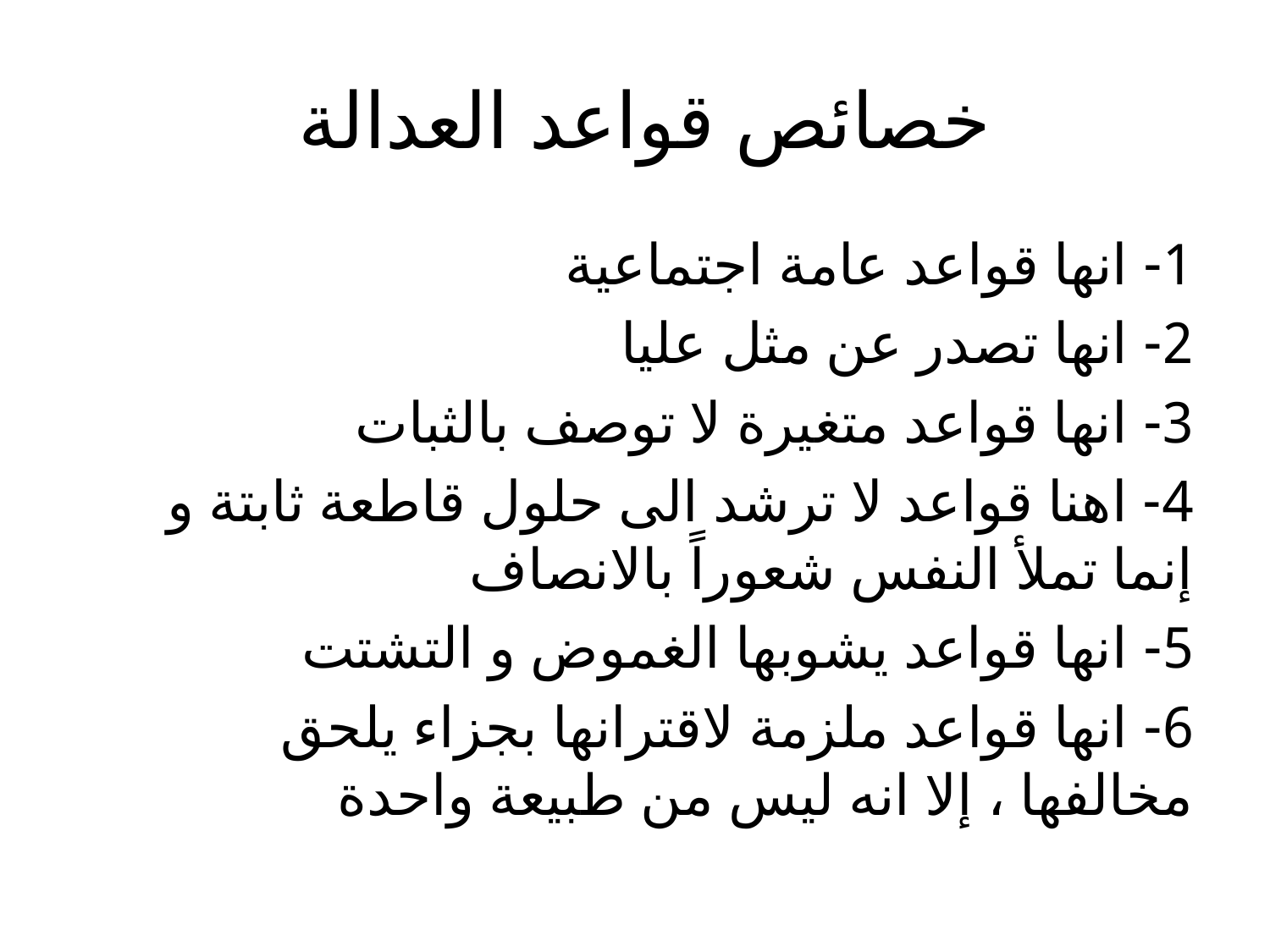

# خصائص قواعد العدالة
1- انها قواعد عامة اجتماعية
2- انها تصدر عن مثل عليا
3- انها قواعد متغيرة لا توصف بالثبات
4- اهنا قواعد لا ترشد الى حلول قاطعة ثابتة و إنما تملأ النفس شعوراً بالانصاف
5- انها قواعد يشوبها الغموض و التشتت
6- انها قواعد ملزمة لاقترانها بجزاء يلحق مخالفها ، إلا انه ليس من طبيعة واحدة